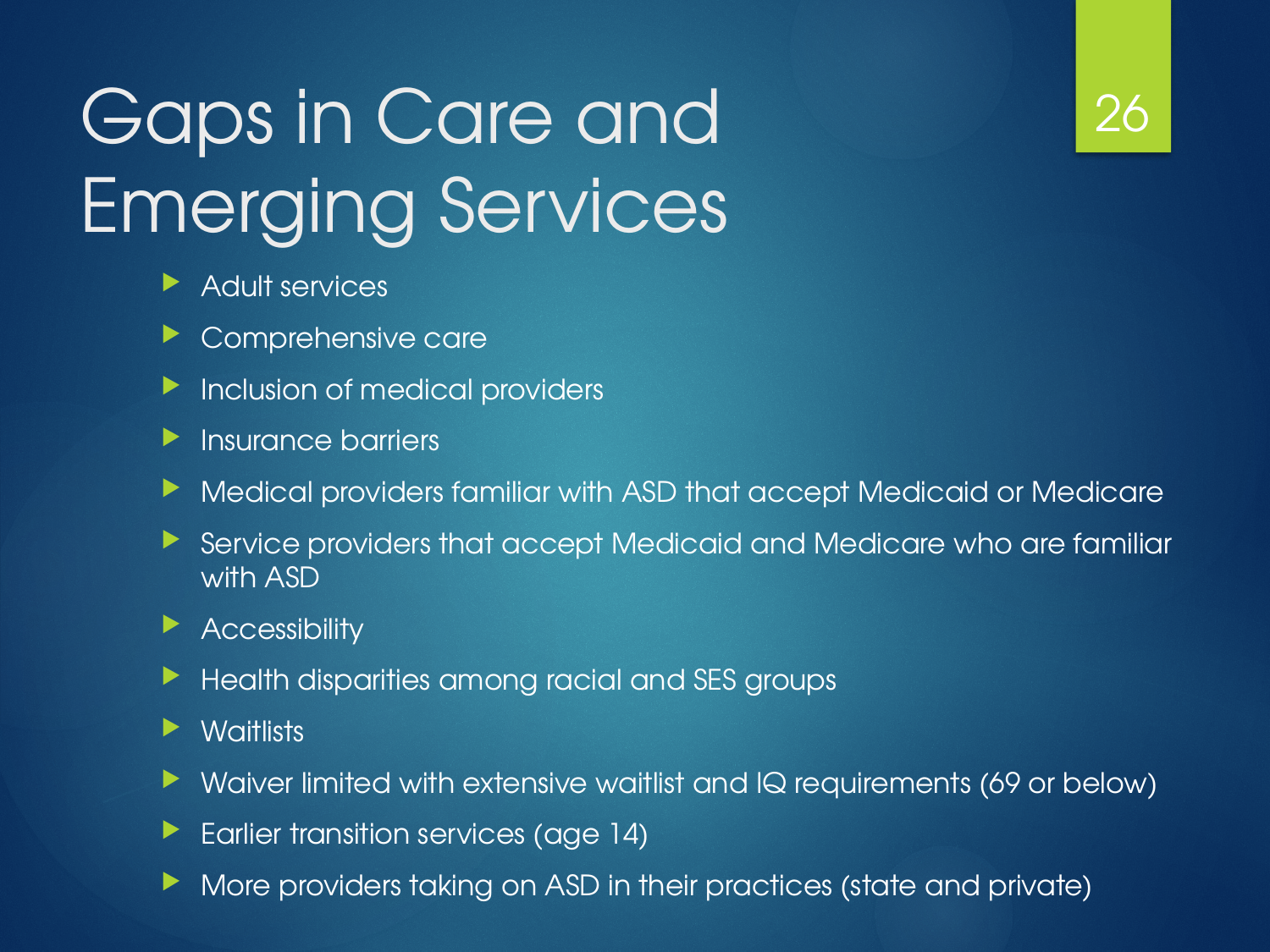

26
# Gaps in Care and Emerging Services

Adult services
Comprehensive care
Inclusion of medical providers
Insurance barriers
Medical providers familiar with ASD that accept Medicaid or Medicare
Service providers that accept Medicaid and Medicare who are familiar with ASD
Accessibility
Health disparities among racial and SES groups
Waitlists
Waiver limited with extensive waitlist and IQ requirements (69 or below)
Earlier transition services (age 14)
More providers taking on ASD in their practices (state and private)